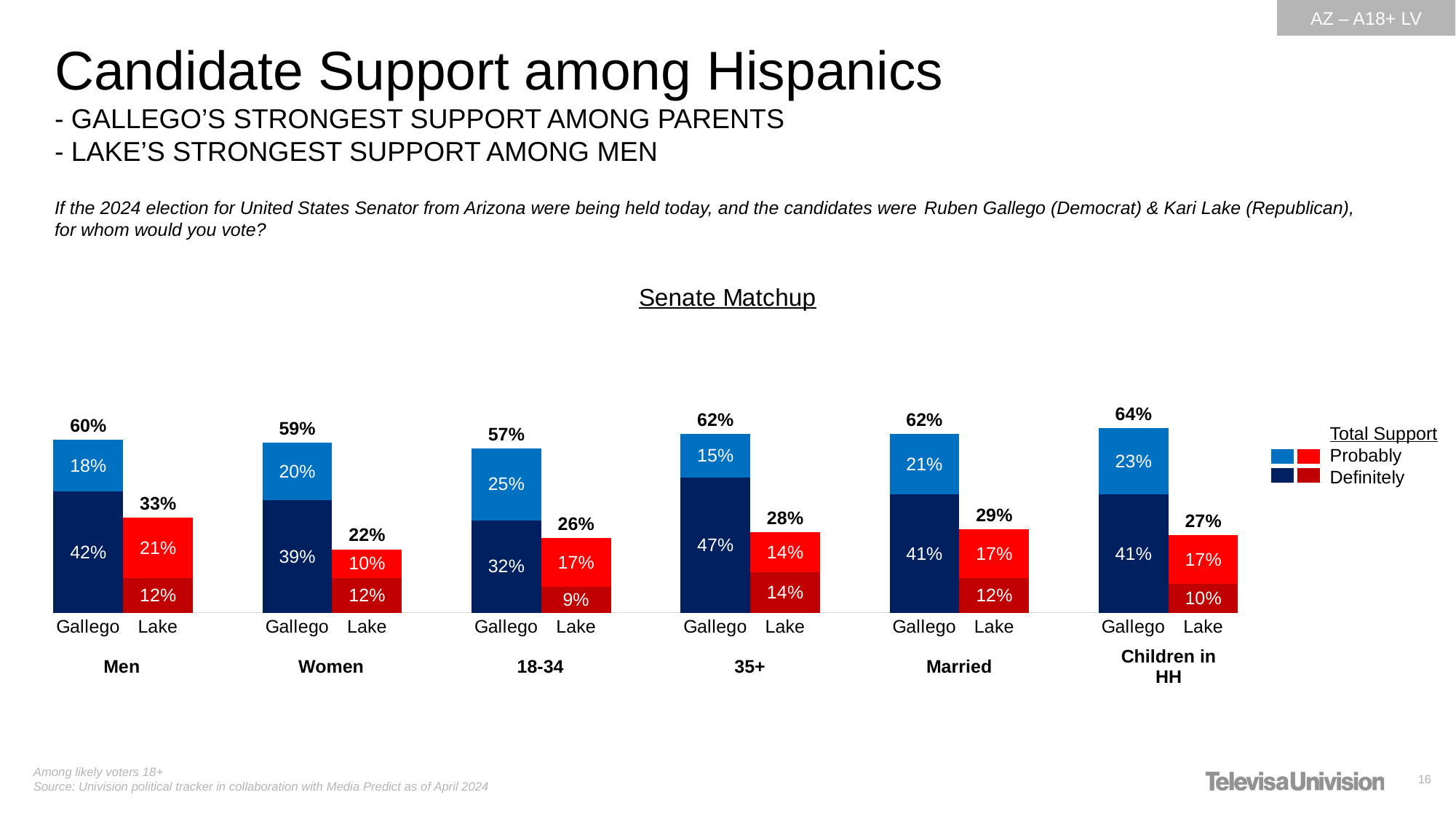

Candidate Support among Hispanics
- GALLEGO’S STRONGEST SUPPORT AMONG PARENTS
- LAKE’S STRONGEST SUPPORT AMONG MEN
If the 2024 election for United States Senator from Arizona were being held today, and the candidates were Ruben Gallego (Democrat) & Kari Lake (Republican), for whom would you vote?

### Chart: Senate Matchup

| Category | Definitely | Probably | Total Votes |
|---|---|---|---|
| Gallego | 0.42 | 0.18 | 0.6 |
| Lake | 0.12 | 0.21 | 0.32999999999999996 |
|     | None | None | None |
| Gallego | 0.39 | 0.2 | 0.5900000000000001 |
| Lake | 0.12 | 0.1 | 0.22 |
|     | None | None | None |
| Gallego | 0.32 | 0.25 | 0.5700000000000001 |
| Lake | 0.09 | 0.17 | 0.26 |
|     | None | None | None |
| Gallego | 0.47 | 0.15 | 0.62 |
| Lake | 0.14 | 0.14 | 0.28 |
|     | None | None | None |
| Gallego | 0.41 | 0.21 | 0.62 |
| Lake | 0.12 | 0.17 | 0.29000000000000004 |
|     | None | None | None |
| Gallego | 0.41 | 0.23 | 0.64 |
| Lake | 0.1 | 0.17 | 0.27 |
Total Support
Probably
Definitely
|  |  |
| --- | --- |
|  |  |
| Men |  | Women |  | 18-34 |  | 35+ |  | Married |  | Children in HH |
| --- | --- | --- | --- | --- | --- | --- | --- | --- | --- | --- |